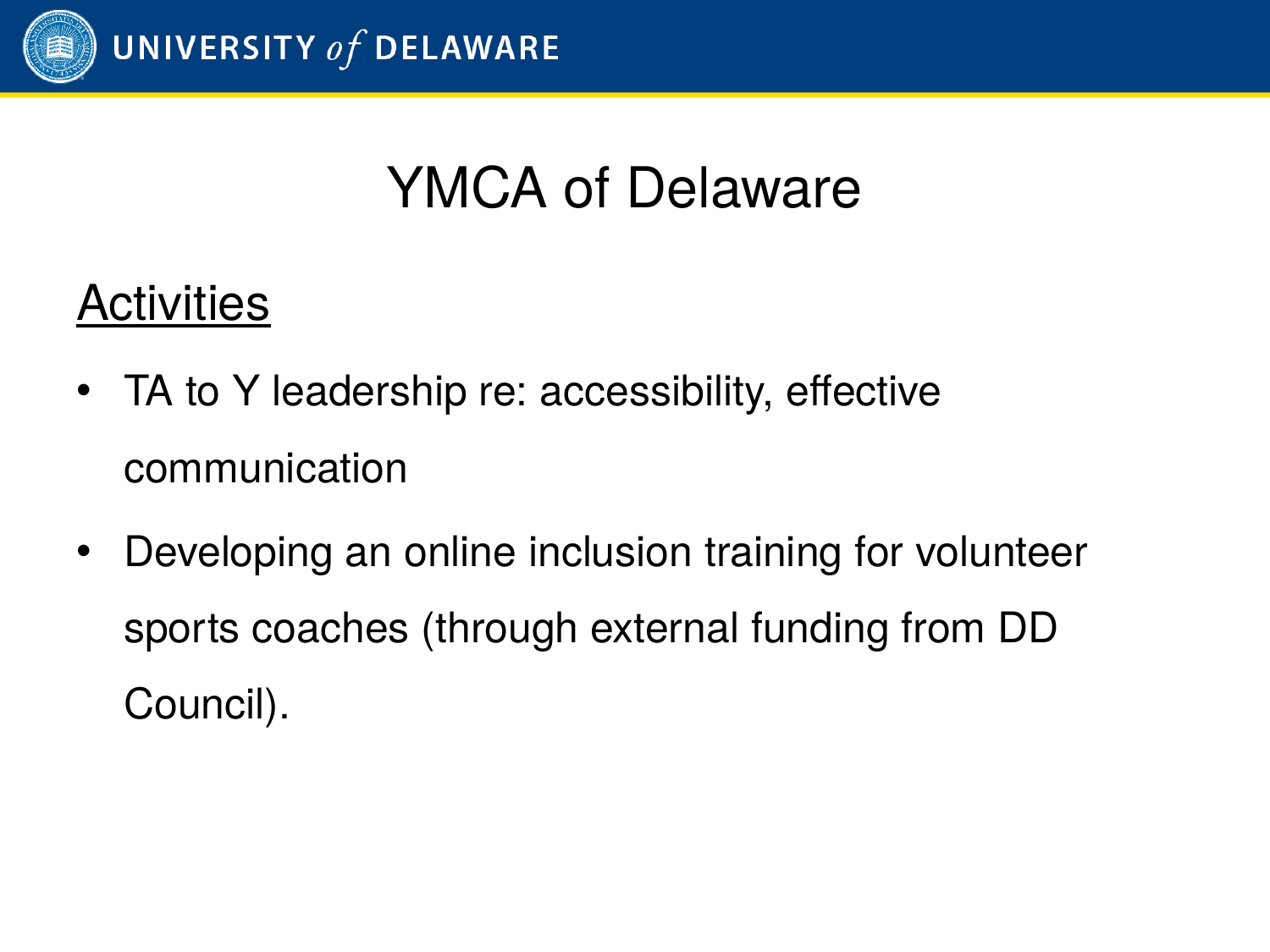

# YMCA of Delaware
Activities
TA to Y leadership re: accessibility, effective communication
Developing an online inclusion training for volunteer sports coaches (through external funding from DD Council).